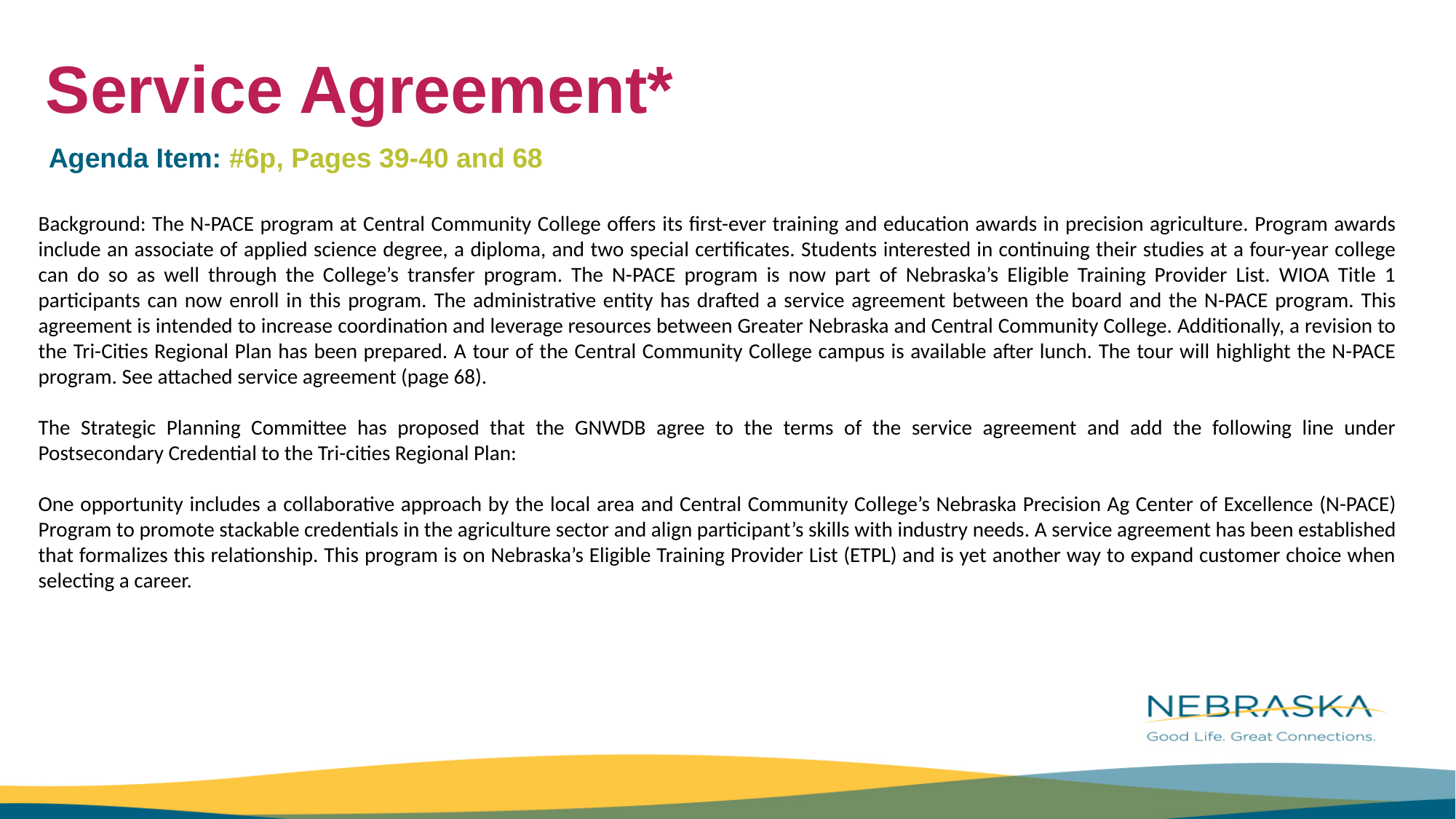

Service Agreement*
Agenda Item: #6p, Pages 39-40 and 68

Background: The N-PACE program at Central Community College offers its first-ever training and education awards in precision agriculture. Program awards include an associate of applied science degree, a diploma, and two special certificates. Students interested in continuing their studies at a four-year college can do so as well through the College’s transfer program. The N-PACE program is now part of Nebraska’s Eligible Training Provider List. WIOA Title 1 participants can now enroll in this program. The administrative entity has drafted a service agreement between the board and the N-PACE program. This agreement is intended to increase coordination and leverage resources between Greater Nebraska and Central Community College. Additionally, a revision to the Tri-Cities Regional Plan has been prepared. A tour of the Central Community College campus is available after lunch. The tour will highlight the N-PACE program. See attached service agreement (page 68).

The Strategic Planning Committee has proposed that the GNWDB agree to the terms of the service agreement and add the following line under Postsecondary Credential to the Tri-cities Regional Plan:

One opportunity includes a collaborative approach by the local area and Central Community College’s Nebraska Precision Ag Center of Excellence (N-PACE) Program to promote stackable credentials in the agriculture sector and align participant’s skills with industry needs. A service agreement has been established that formalizes this relationship. This program is on Nebraska’s Eligible Training Provider List (ETPL) and is yet another way to expand customer choice when selecting a career.